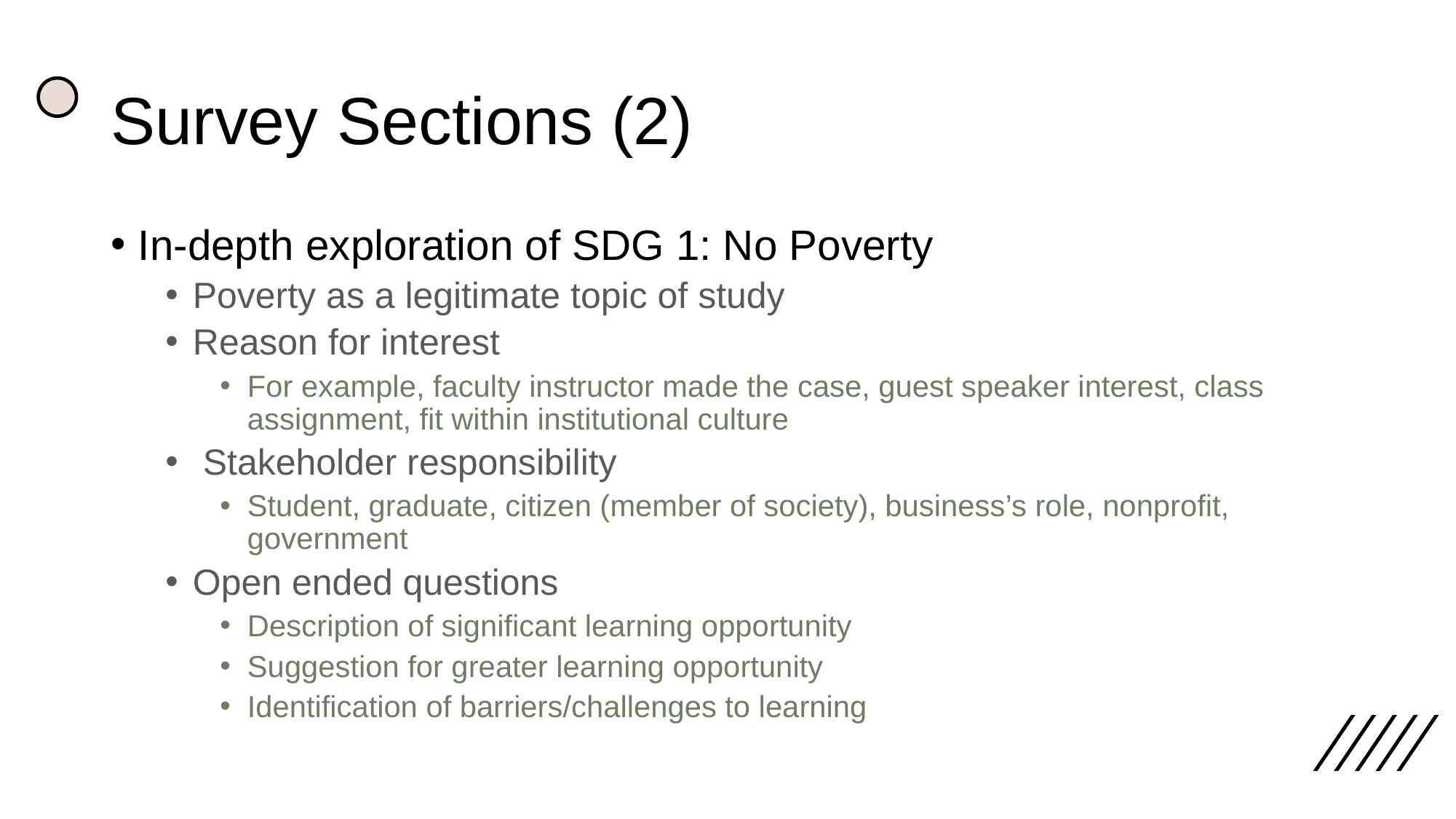

# Survey Sections (2)
In-depth exploration of SDG 1: No Poverty
Poverty as a legitimate topic of study
Reason for interest
For example, faculty instructor made the case, guest speaker interest, class assignment, fit within institutional culture
 Stakeholder responsibility
Student, graduate, citizen (member of society), business’s role, nonprofit, government
Open ended questions
Description of significant learning opportunity
Suggestion for greater learning opportunity
Identification of barriers/challenges to learning